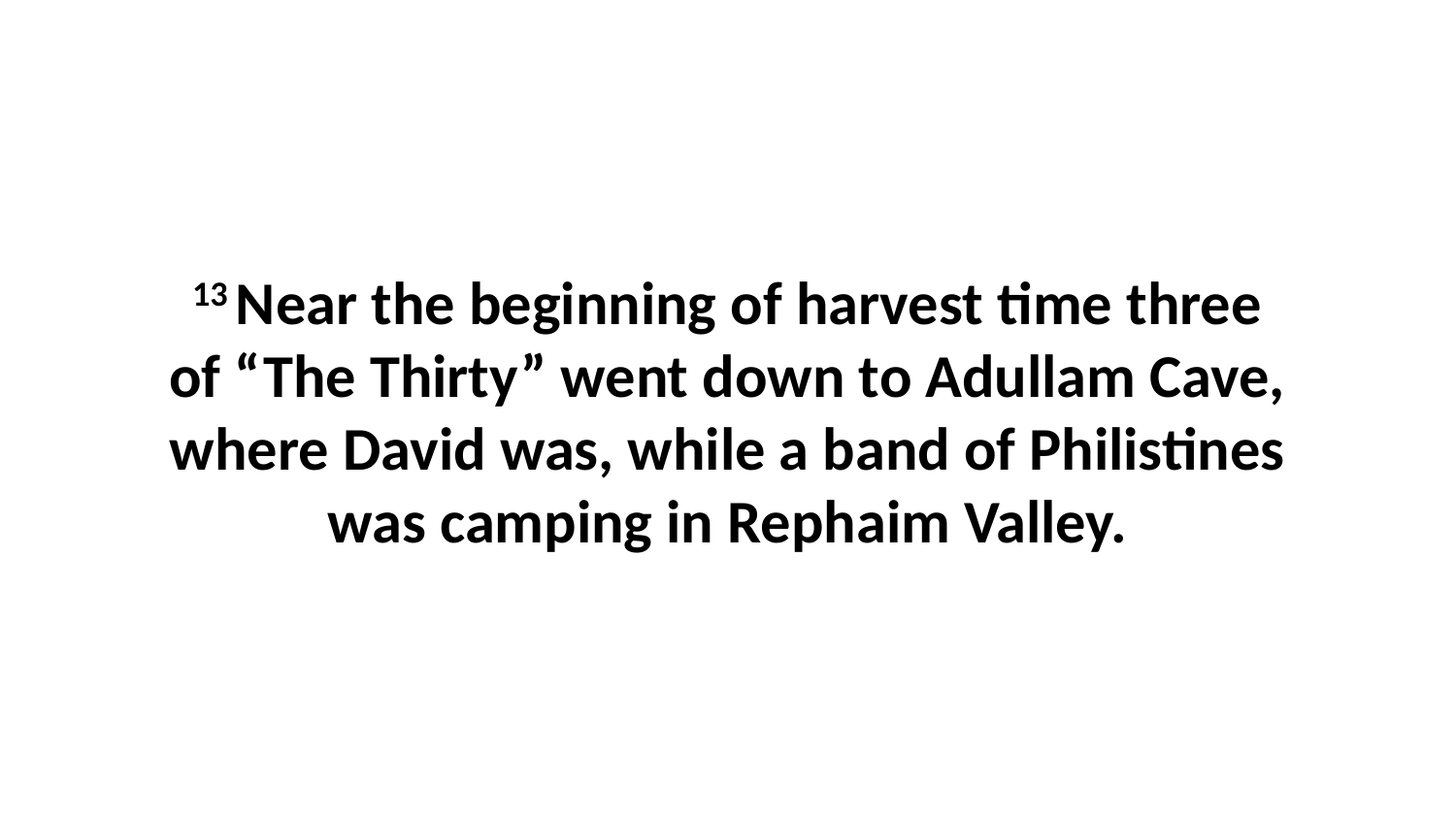

13 Near the beginning of harvest time three of “The Thirty” went down to Adullam Cave, where David was, while a band of Philistines was camping in Rephaim Valley.